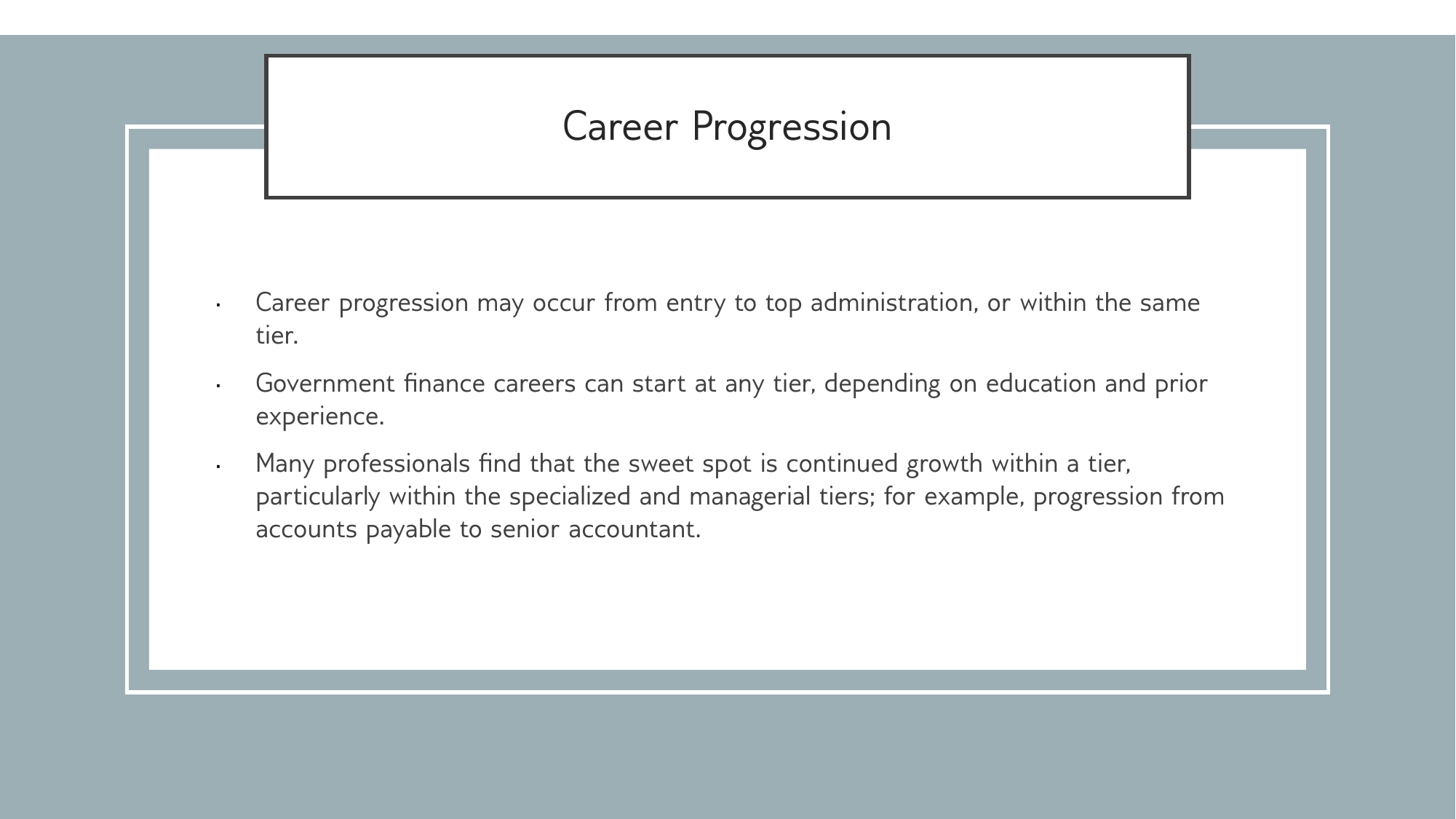

# Career Progression

Career progression may occur from entry to top administration, or within the same tier.
Government finance careers can start at any tier, depending on education and prior experience.
Many professionals find that the sweet spot is continued growth within a tier, particularly within the specialized and managerial tiers; for example, progression from accounts payable to senior accountant.